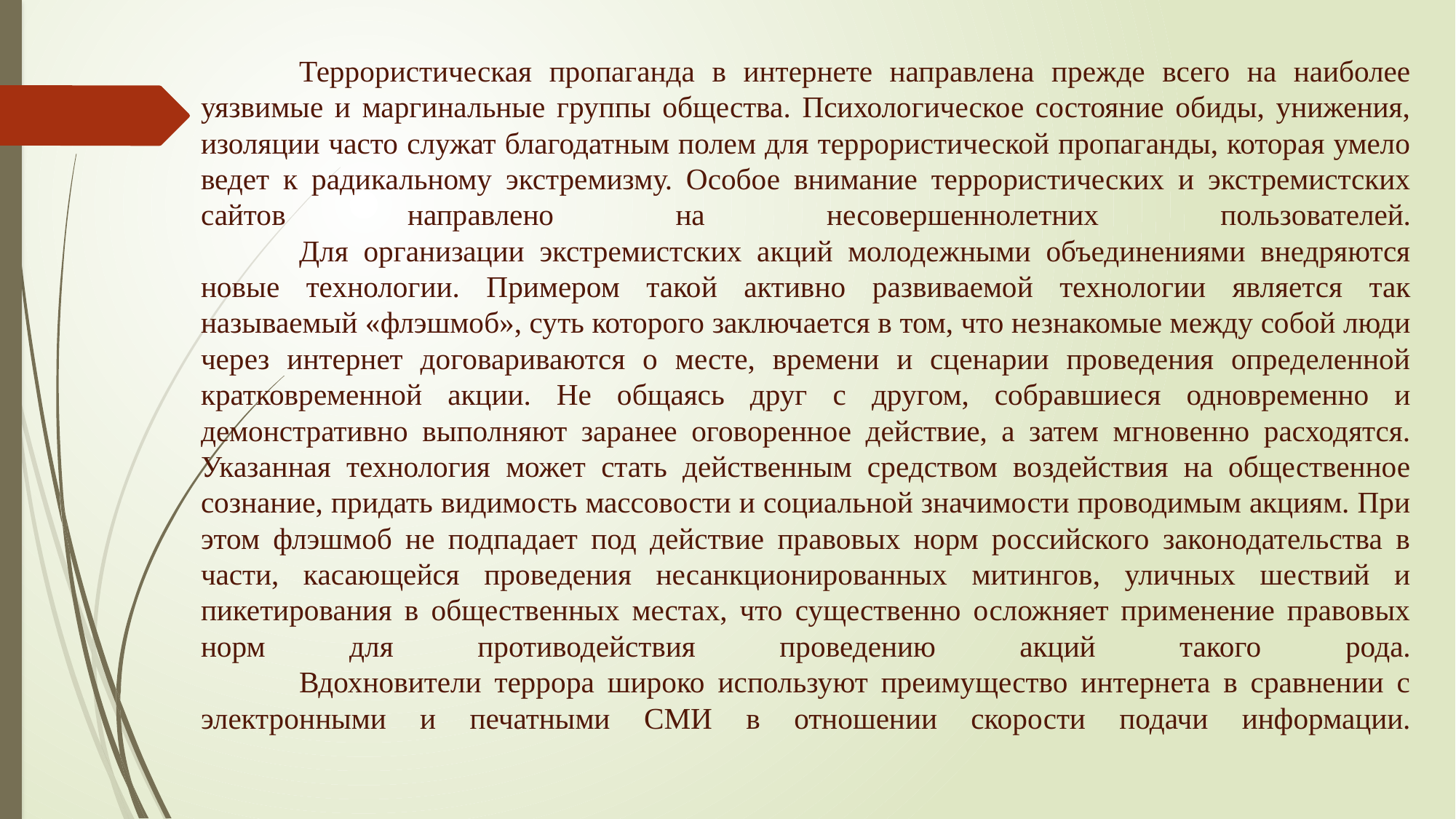

# Террористическая пропаганда в интернете направлена прежде всего на наиболее уязвимые и маргинальные группы общества. Психологическое состояние обиды, унижения, изоляции часто служат благодатным полем для террористической пропаганды, которая умело ведет к радикальному экстремизму. Особое внимание террористических и экстремистских сайтов направлено на несовершеннолетних пользователей. Для организации экстремистских акций молодежными объединениями внедряются новые технологии. Примером такой активно развиваемой технологии является так называемый «флэшмоб», суть которого заключается в том, что незнакомые между собой люди через интернет договариваются о месте, времени и сценарии проведения определенной кратковременной акции. Не общаясь друг с другом, собравшиеся одновременно и демонстративно выполняют заранее оговоренное действие, а затем мгновенно расходятся. Указанная технология может стать действенным средством воздействия на общественное сознание, придать видимость массовости и социальной значимости проводимым акциям. При этом флэшмоб не подпадает под действие правовых норм российского законодательства в части, касающейся проведения несанкционированных митингов, уличных шествий и пикетирования в общественных местах, что существенно осложняет применение правовых норм для противодействия проведению акций такого рода. Вдохновители террора широко используют преимущество интернета в сравнении с электронными и печатными СМИ в отношении скорости подачи информации.